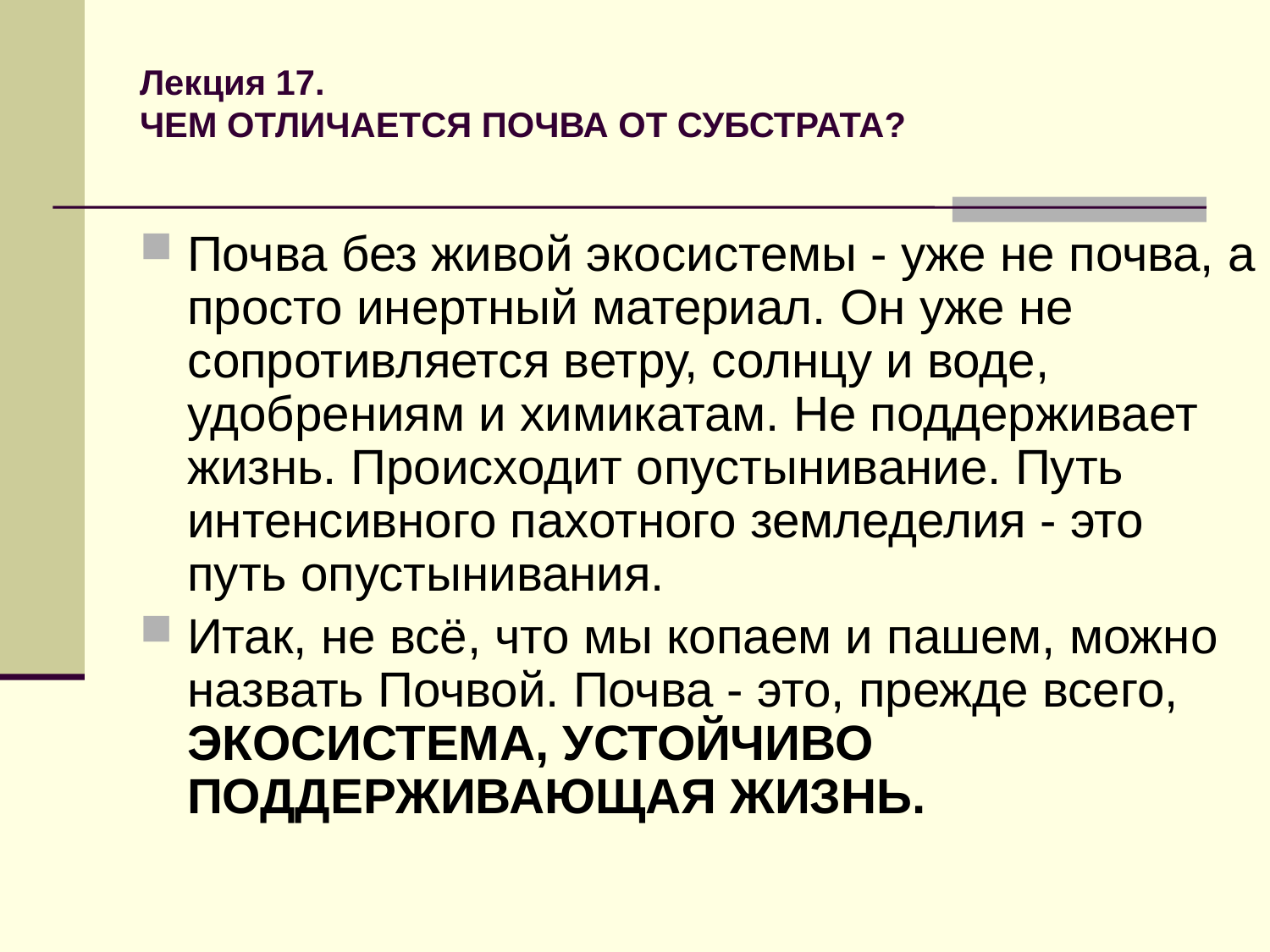

# Лекция 17. ЧЕМ ОТЛИЧАЕТСЯ ПОЧВА ОТ СУБСТРАТА?
Почва без живой экосистемы - уже не почва, а просто инертный материал. Он уже не сопротивляется ветру, солнцу и воде, удобрениям и химикатам. Не поддерживает жизнь. Происходит опустынивание. Путь интенсивного пахотного земледелия - это путь опустынивания.
Итак, не всё, что мы копаем и пашем, можно назвать Почвой. Почва - это, прежде всего, ЭКОСИСТЕМА, УСТОЙЧИВО ПОДДЕРЖИВАЮЩАЯ ЖИЗНЬ.